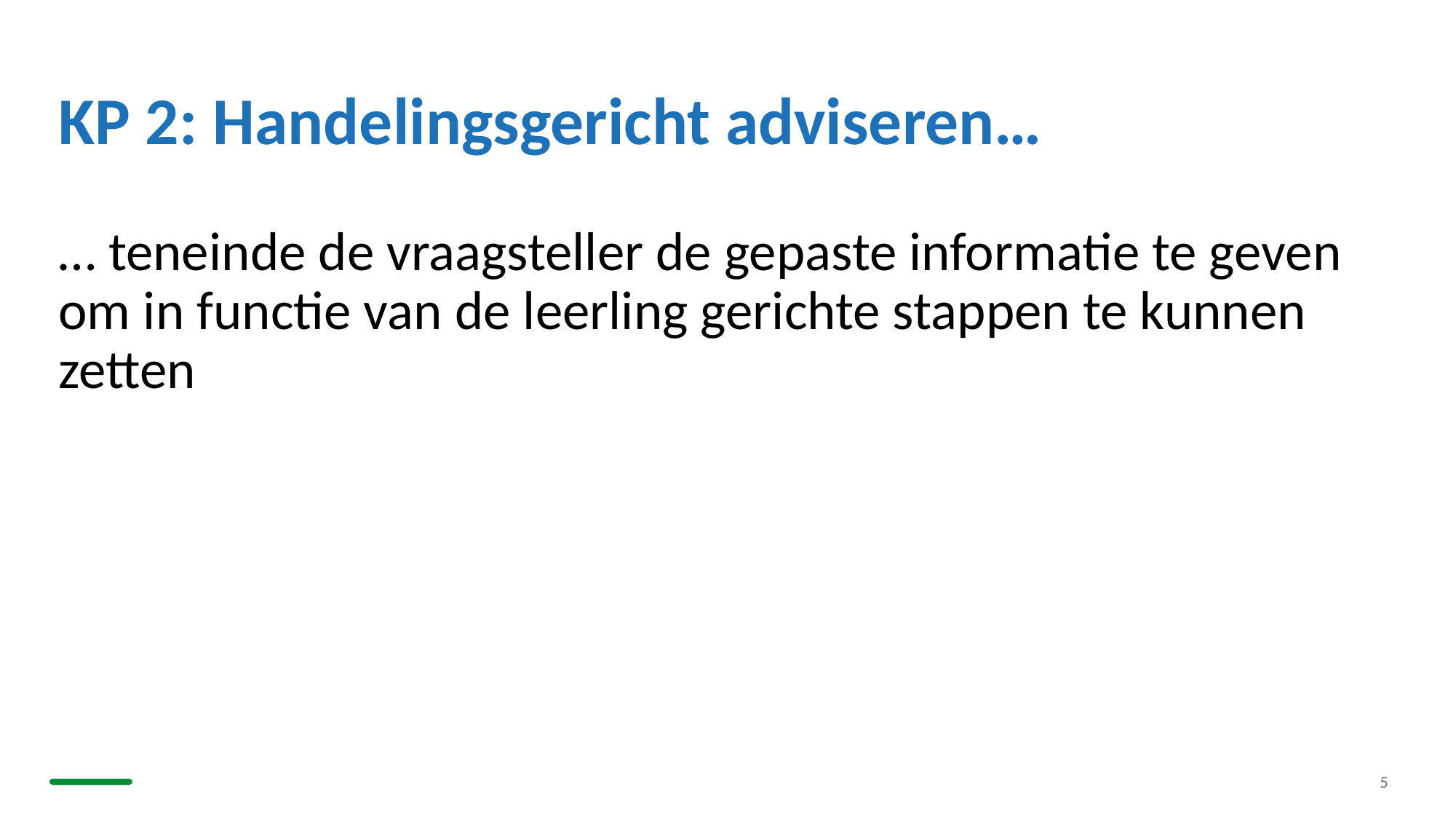

# KP 2: Handelingsgericht adviseren…
… teneinde de vraagsteller de gepaste informatie te geven om in functie van de leerling gerichte stappen te kunnen zetten
5